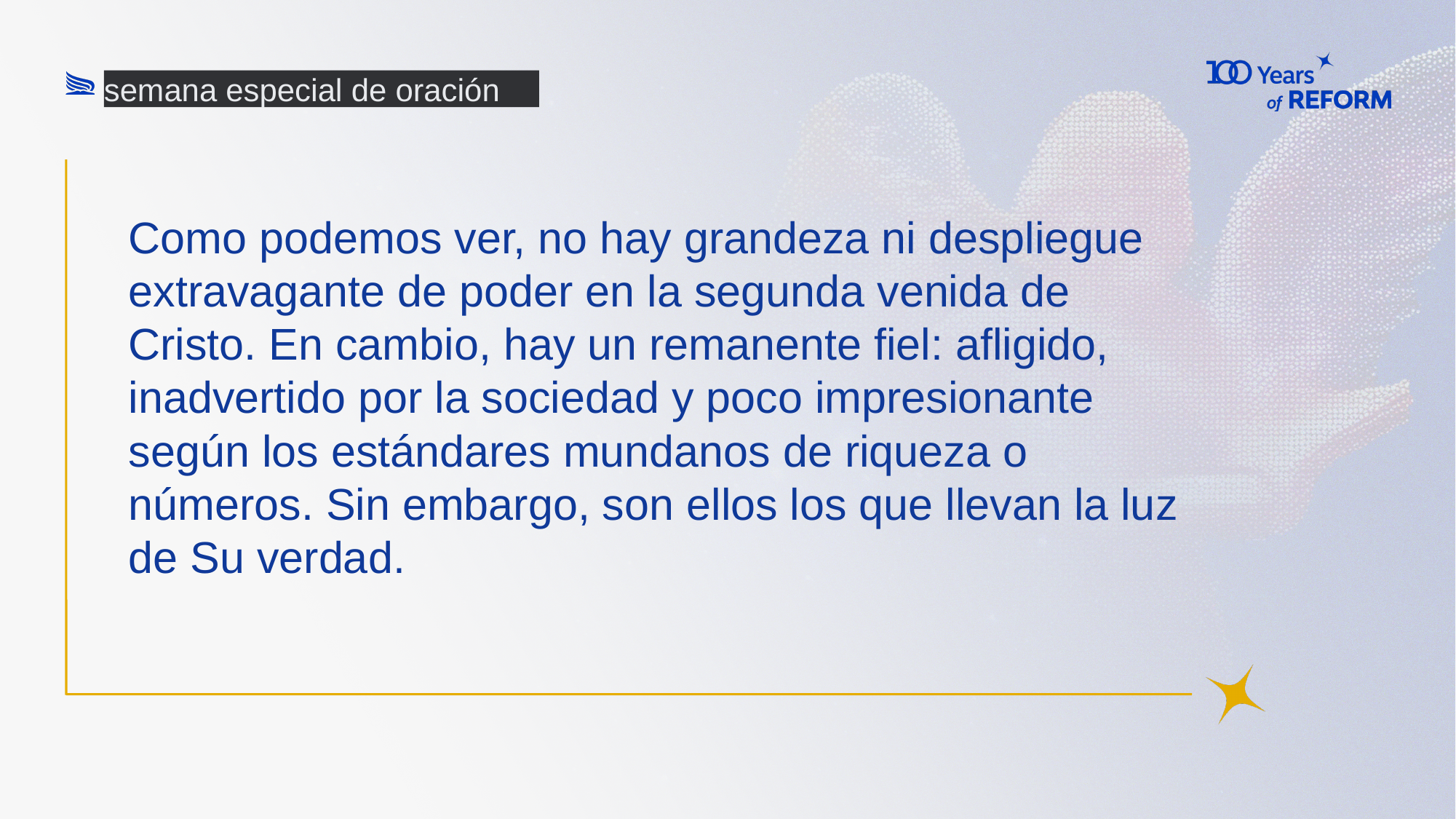

semana especial de oración
# Como podemos ver, no hay grandeza ni despliegue extravagante de poder en la segunda venida de Cristo. En cambio, hay un remanente fiel: afligido, inadvertido por la sociedad y poco impresionante según los estándares mundanos de riqueza o números. Sin embargo, son ellos los que llevan la luz de Su verdad.